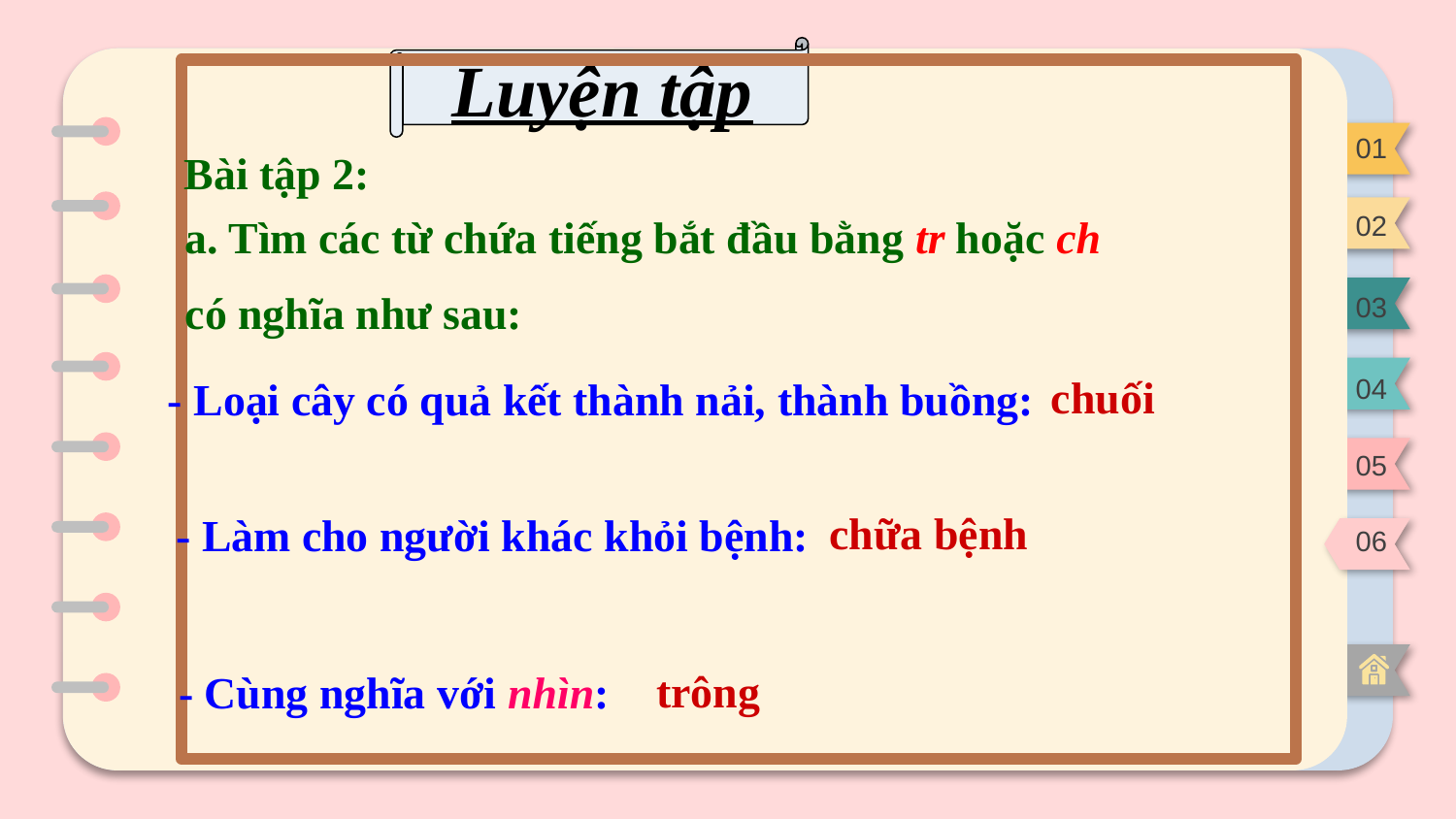

Luyện tập

01
Bài tập 2:

02
   a. Tìm các từ chứa tiếng bắt đầu bằng tr hoặc ch
   có nghĩa như sau:

03

04
chuối
- Loại cây có quả kết thành nải, thành buồng:

05
chữa bệnh
- Làm cho người khác khỏi bệnh:
06

trông
- Cùng nghĩa với nhìn: